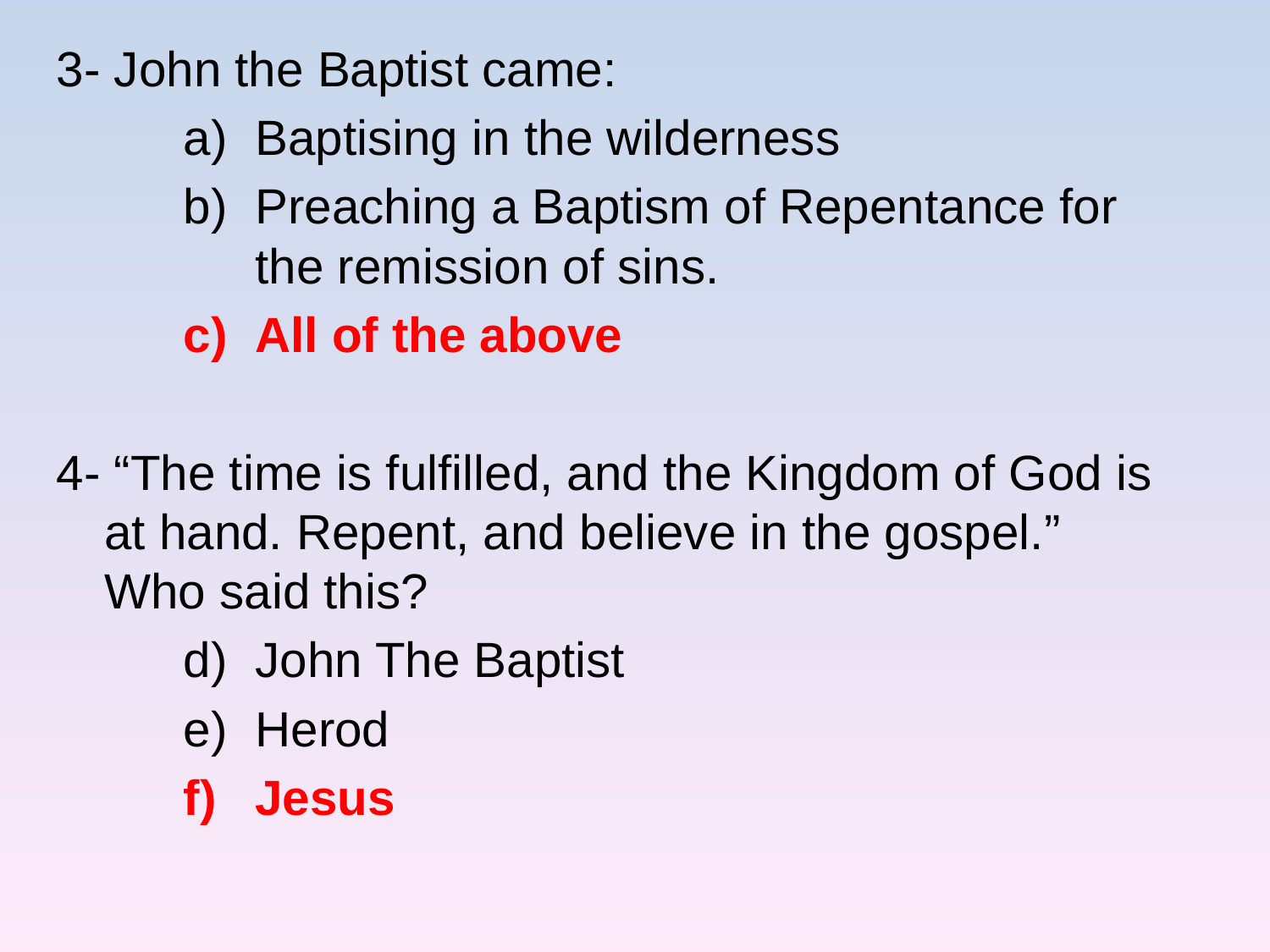

3- John the Baptist came:
Baptising in the wilderness
Preaching a Baptism of Repentance for the remission of sins.
All of the above

4- “The time is fulfilled, and the Kingdom of God is at hand. Repent, and believe in the gospel.” Who said this?
John The Baptist
Herod
Jesus